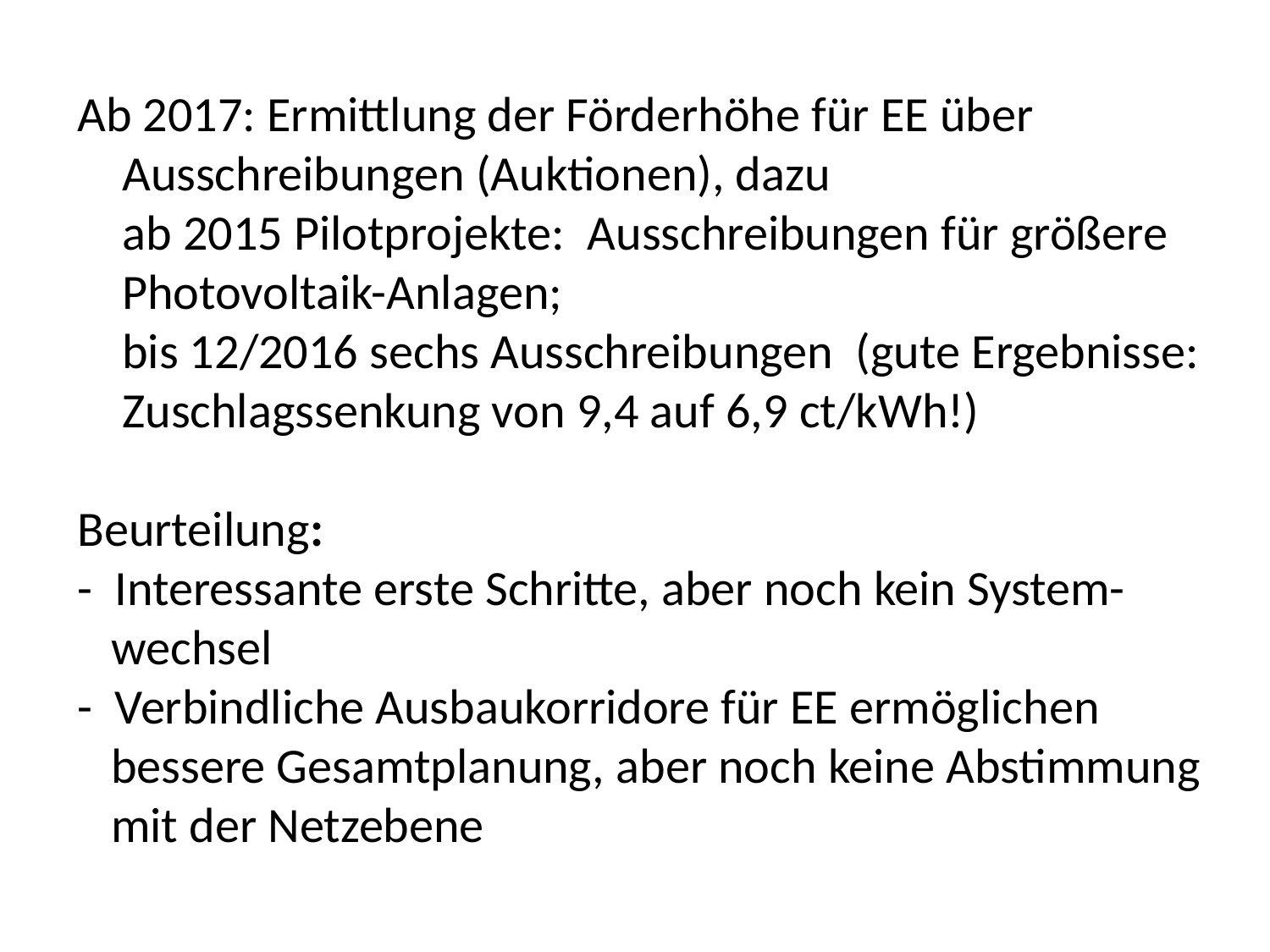

Ab 2017: Ermittlung der Förderhöhe für EE über
    Ausschreibungen (Auktionen), dazu
    ab 2015 Pilotprojekte:  Ausschreibungen für größere
    Photovoltaik-Anlagen;
    bis 12/2016 sechs Ausschreibungen  (gute Ergebnisse:
    Zuschlagssenkung von 9,4 auf 6,9 ct/kWh!)

Beurteilung:
-  Interessante erste Schritte, aber noch kein System-
   wechsel
-  Verbindliche Ausbaukorridore für EE ermöglichen
   bessere Gesamtplanung, aber noch keine Abstimmung
   mit der Netzebene